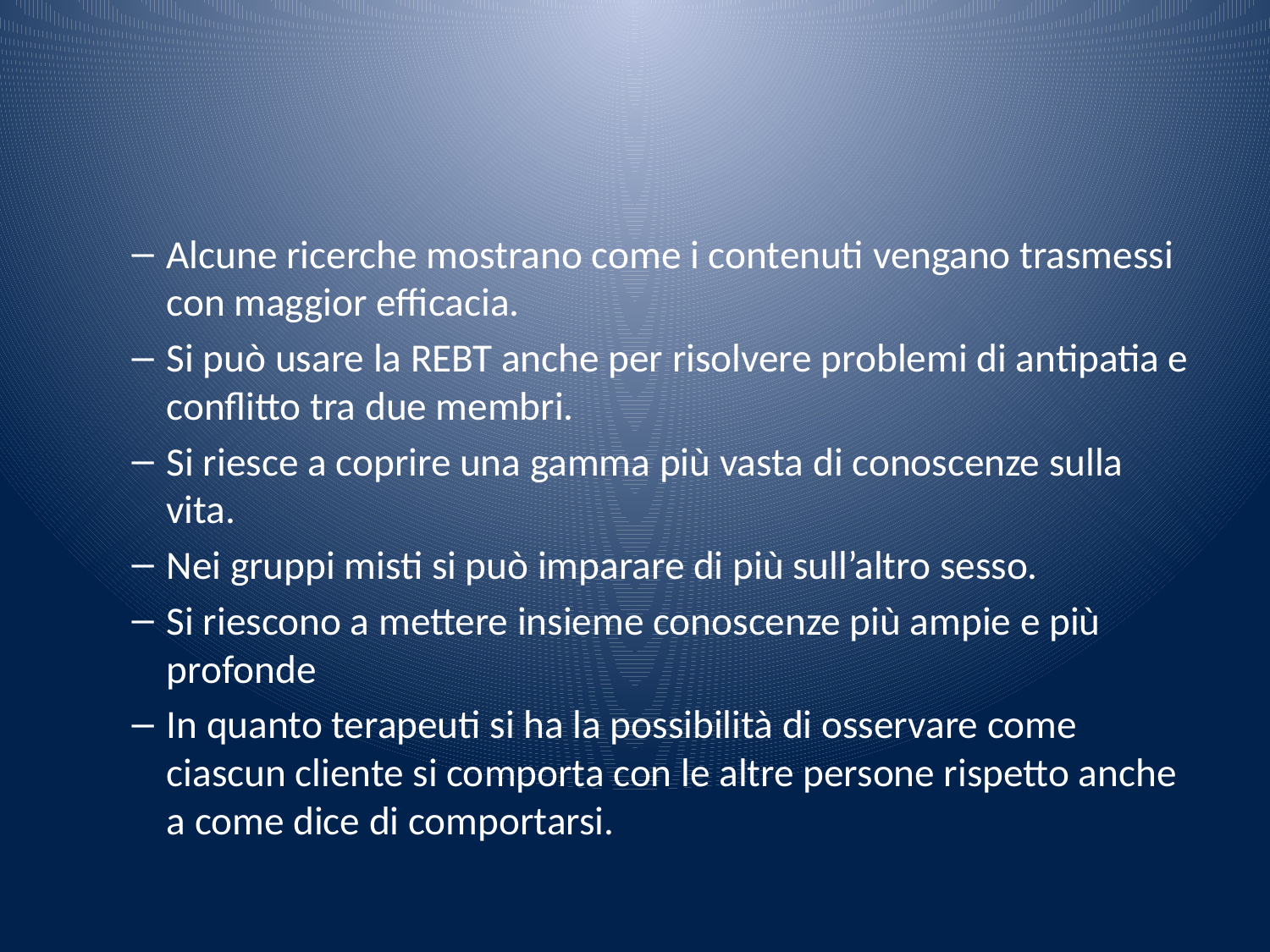

#
Alcune ricerche mostrano come i contenuti vengano trasmessi con maggior efficacia.
Si può usare la REBT anche per risolvere problemi di antipatia e conflitto tra due membri.
Si riesce a coprire una gamma più vasta di conoscenze sulla vita.
Nei gruppi misti si può imparare di più sull’altro sesso.
Si riescono a mettere insieme conoscenze più ampie e più profonde
In quanto terapeuti si ha la possibilità di osservare come ciascun cliente si comporta con le altre persone rispetto anche a come dice di comportarsi.